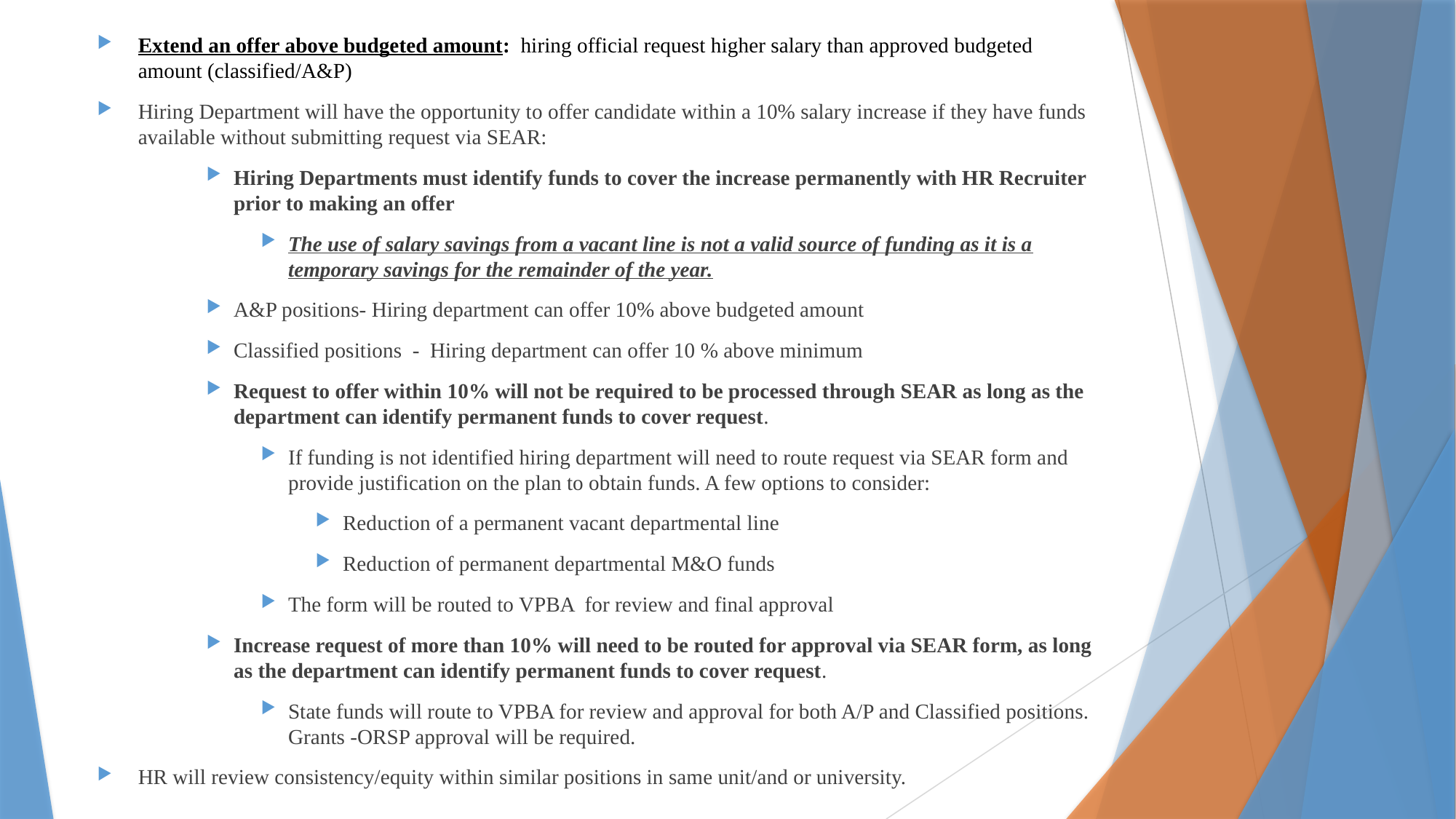

Extend an offer above budgeted amount:  hiring official request higher salary than approved budgeted amount (classified/A&P)
Hiring Department will have the opportunity to offer candidate within a 10% salary increase if they have funds available without submitting request via SEAR:
Hiring Departments must identify funds to cover the increase permanently with HR Recruiter prior to making an offer
The use of salary savings from a vacant line is not a valid source of funding as it is a temporary savings for the remainder of the year.
A&P positions- Hiring department can offer 10% above budgeted amount
Classified positions  -  Hiring department can offer 10 % above minimum
Request to offer within 10% will not be required to be processed through SEAR as long as the department can identify permanent funds to cover request.
If funding is not identified hiring department will need to route request via SEAR form and provide justification on the plan to obtain funds. A few options to consider:
Reduction of a permanent vacant departmental line
Reduction of permanent departmental M&O funds
The form will be routed to VPBA  for review and final approval
Increase request of more than 10% will need to be routed for approval via SEAR form, as long as the department can identify permanent funds to cover request.
State funds will route to VPBA for review and approval for both A/P and Classified positions. Grants -ORSP approval will be required.
HR will review consistency/equity within similar positions in same unit/and or university.